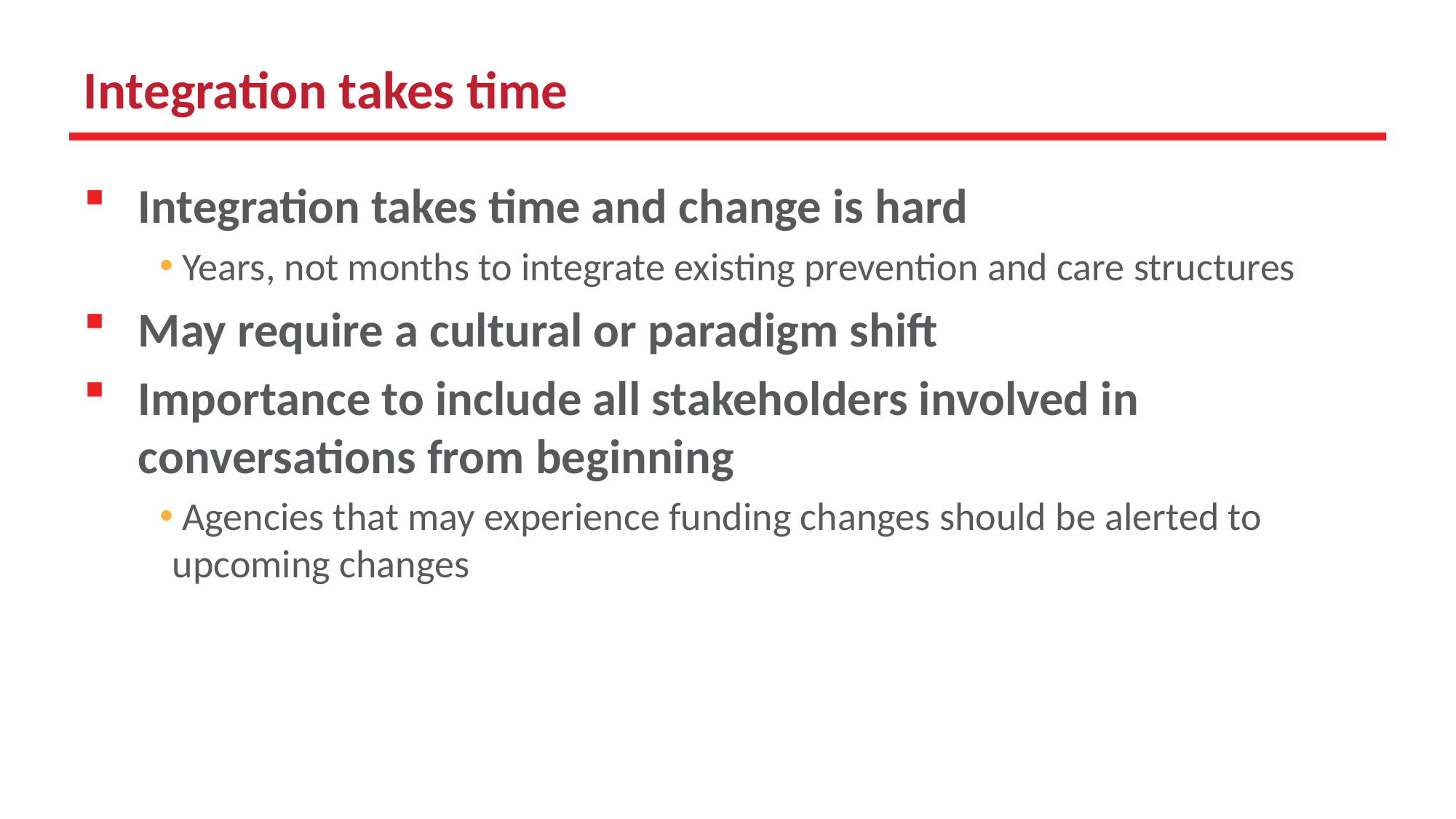

# Integration takes time
Integration takes time and change is hard
 Years, not months to integrate existing prevention and care structures
May require a cultural or paradigm shift
Importance to include all stakeholders involved in conversations from beginning
 Agencies that may experience funding changes should be alerted to upcoming changes